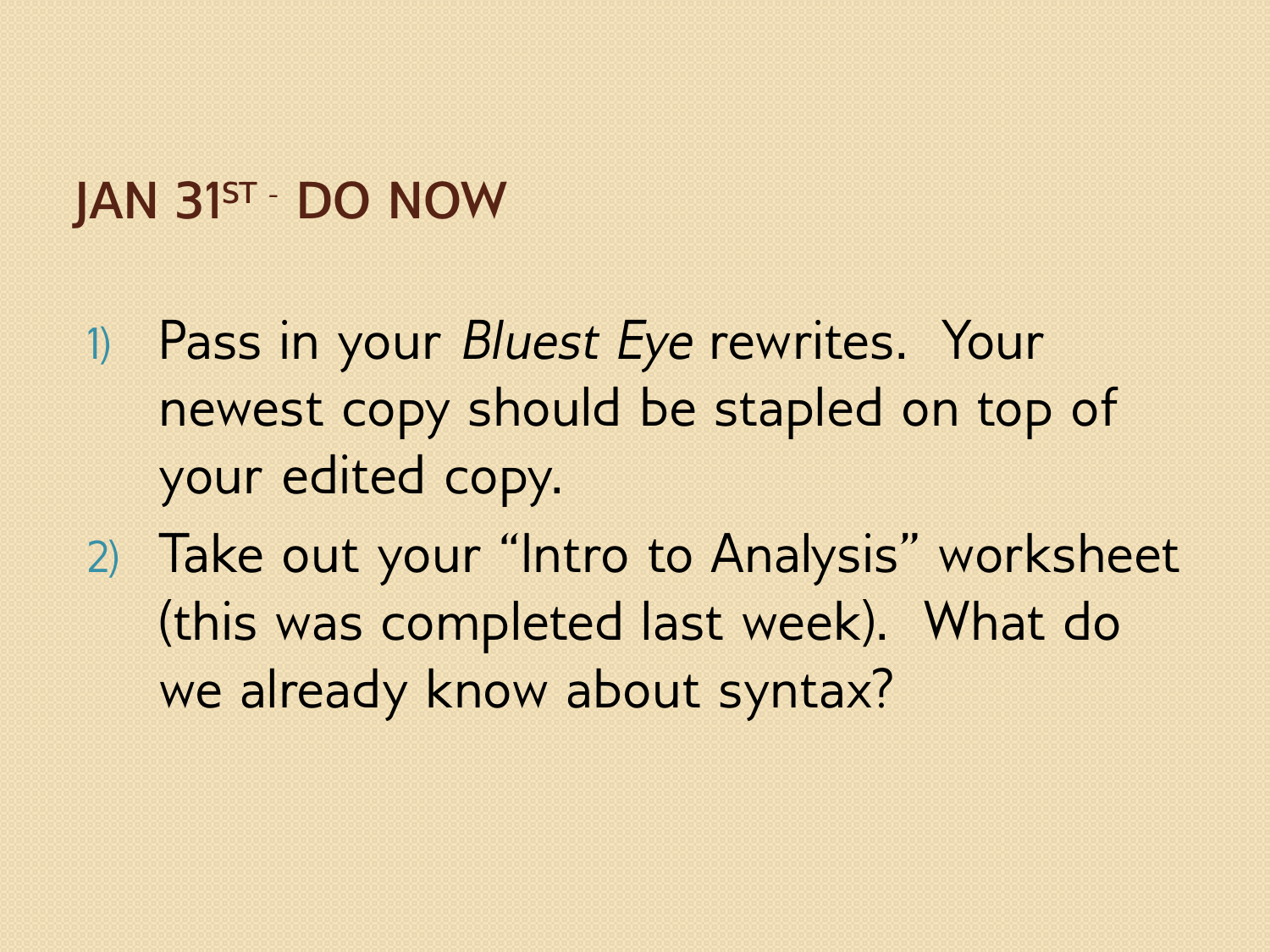

# Jan 31st - Do Now
Pass in your Bluest Eye rewrites.  Your newest copy should be stapled on top of your edited copy.
Take out your “Intro to Analysis” worksheet (this was completed last week).  What do we already know about syntax?